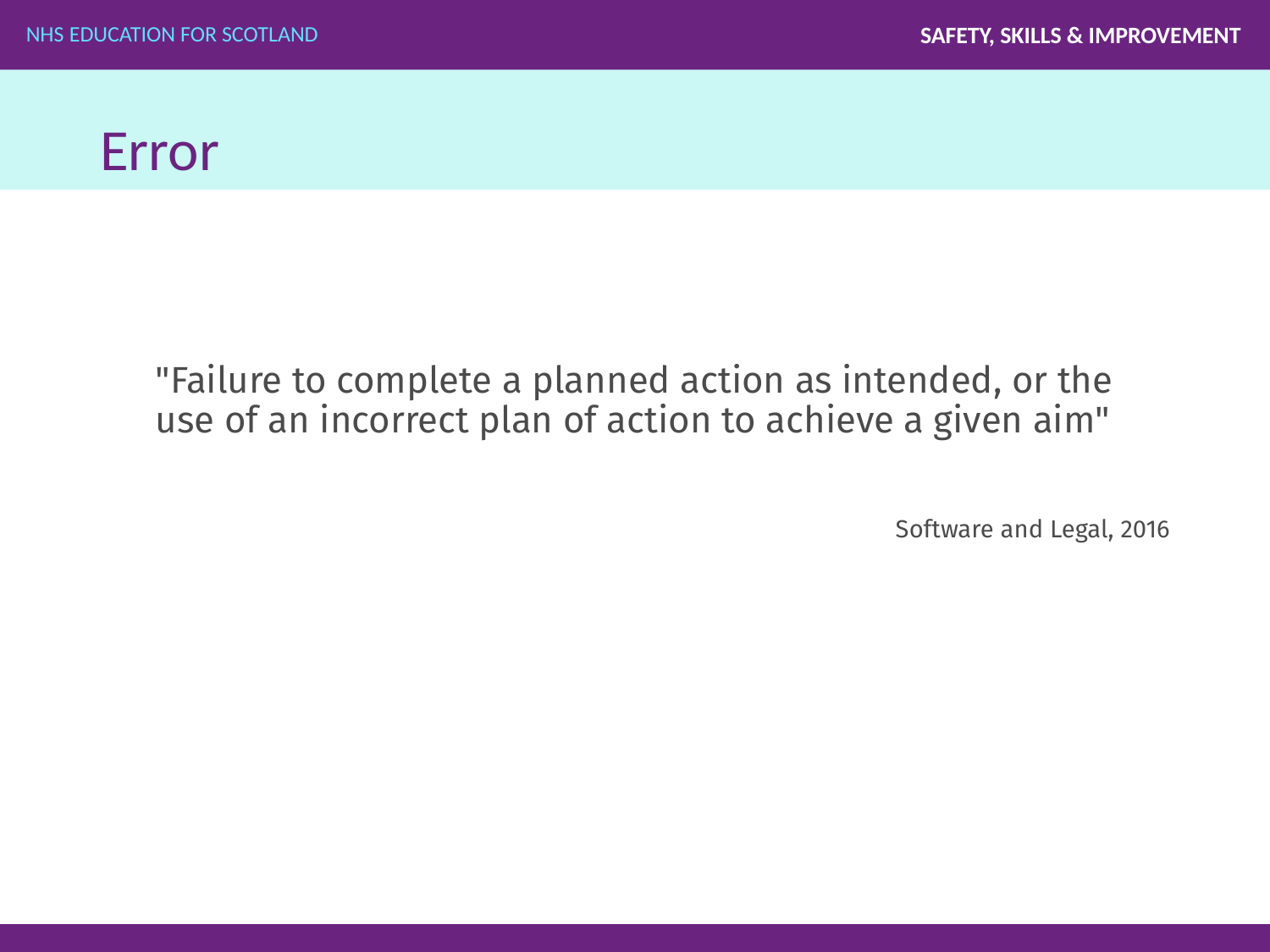

# Error

"Failure to complete a planned action as intended, or the use of an incorrect plan of action to achieve a given aim"

Software and Legal, 2016